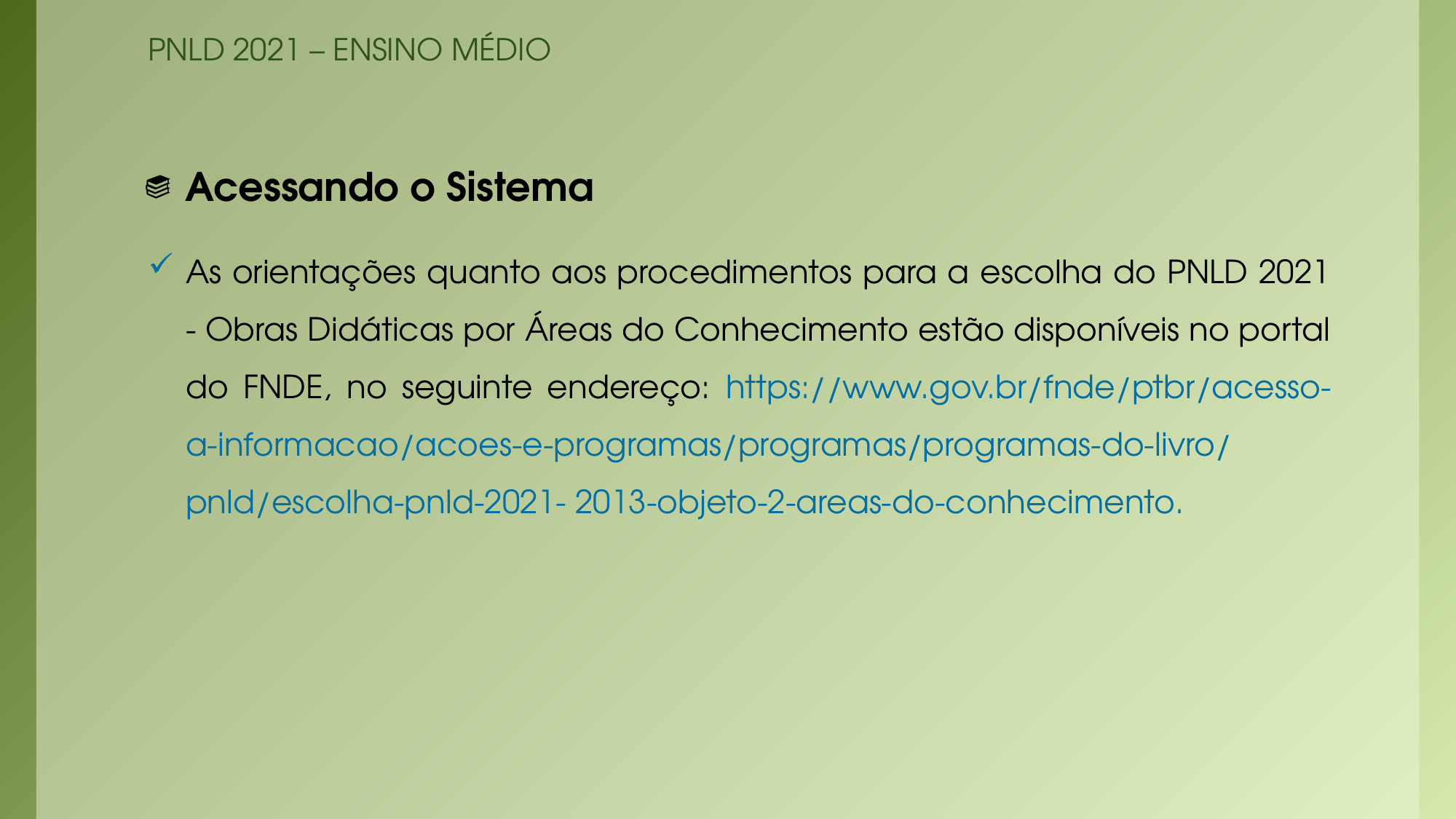

# PNLD 2021 – ENSINO MÉDIO
Acessando o Sistema

As orientações quanto aos procedimentos para a escolha do PNLD 2021 - Obras Didáticas por Áreas do Conhecimento estão disponíveis no portal do FNDE, no seguinte endereço: https://www.gov.br/fnde/ptbr/acesso-a-informacao/acoes-e-programas/programas/programas-do-livro/pnld/escolha-pnld-2021- 2013-objeto-2-areas-do-conhecimento.